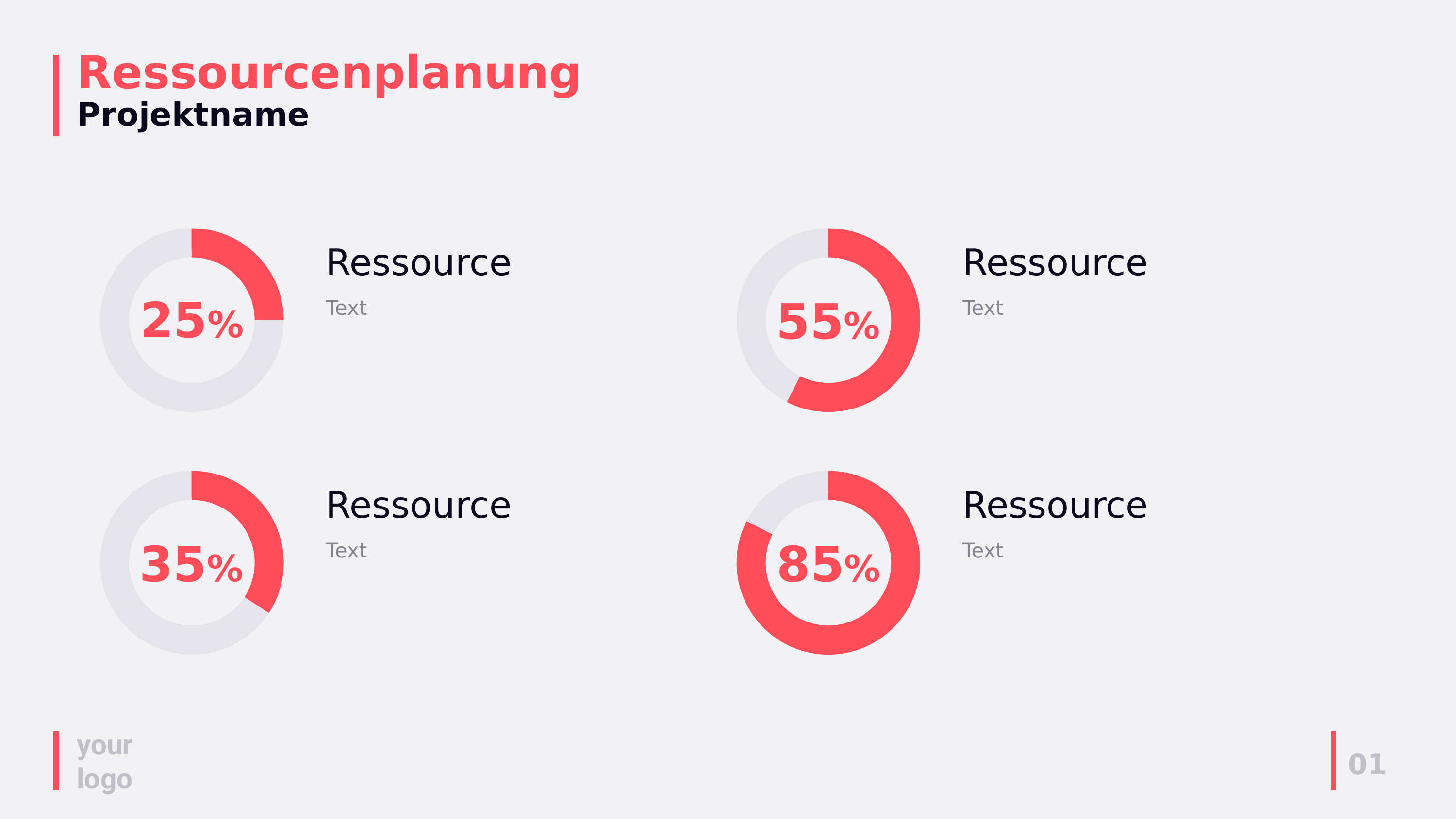

# Ressourcenplanung Projektname

Ressource

25%
Text

Ressource

55%
Text

Ressource

35%
Text

Ressource

85%
Text
01